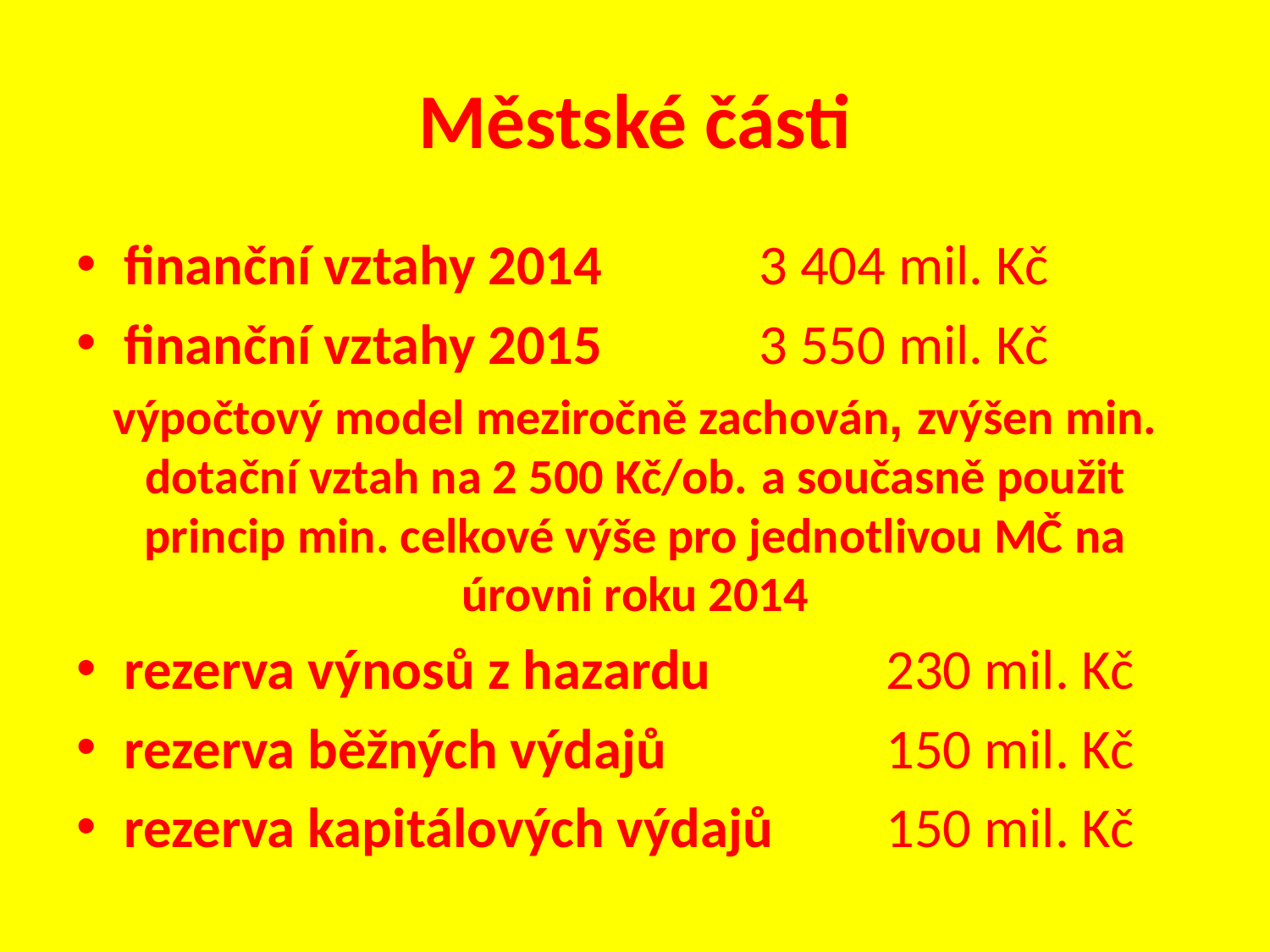

# Městské části
finanční vztahy 2014		3 404 mil. Kč
finanční vztahy 2015		3 550 mil. Kč
výpočtový model meziročně zachován, zvýšen min. dotační vztah na 2 500 Kč/ob. a současně použit princip min. celkové výše pro jednotlivou MČ na úrovni roku 2014
rezerva výnosů z hazardu		230 mil. Kč
rezerva běžných výdajů		150 mil. Kč
rezerva kapitálových výdajů	150 mil. Kč